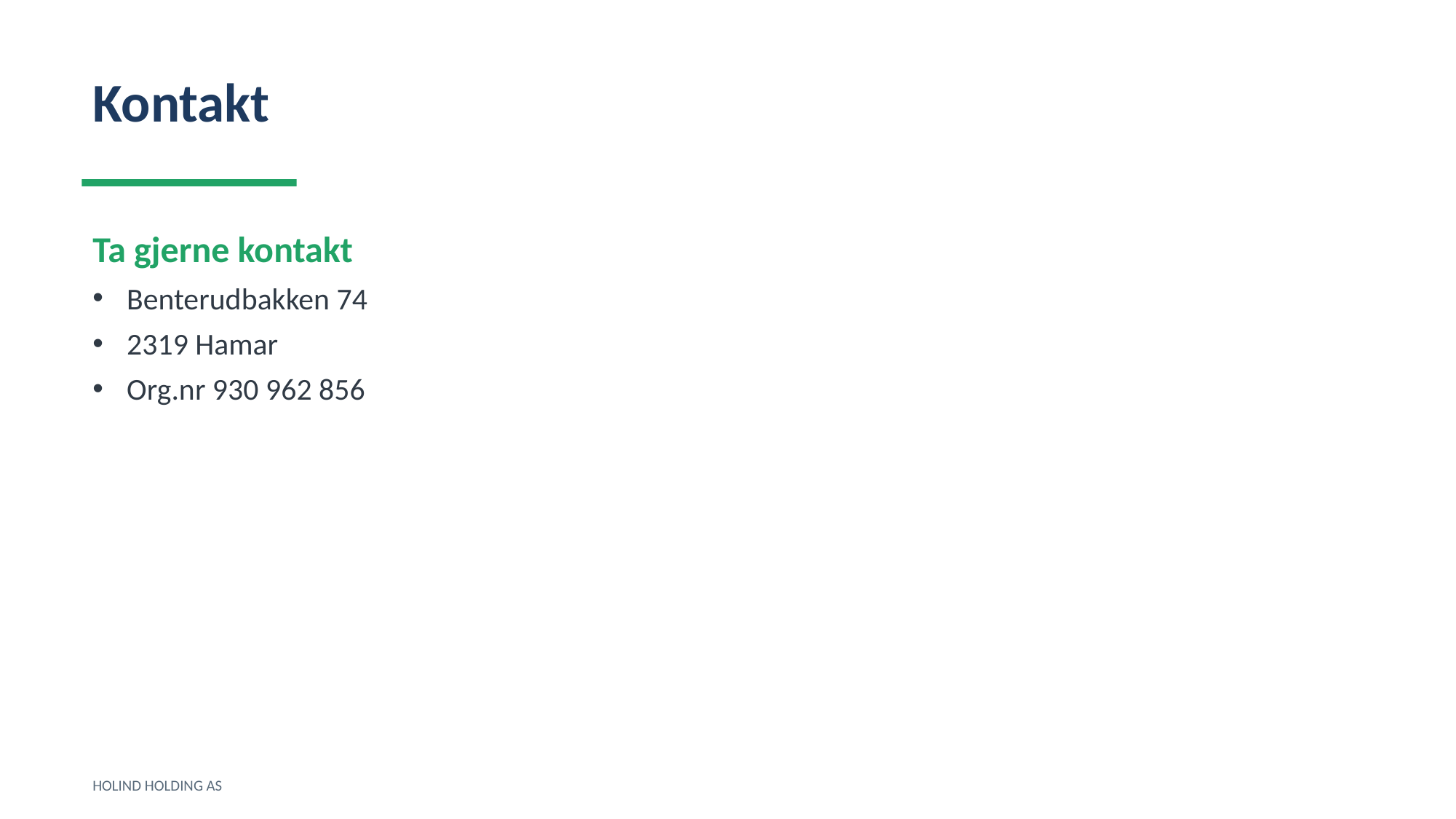

Kontakt

Ta gjerne kontakt
Benterudbakken 74
2319 Hamar
Org.nr 930 962 856
HOLIND HOLDING AS